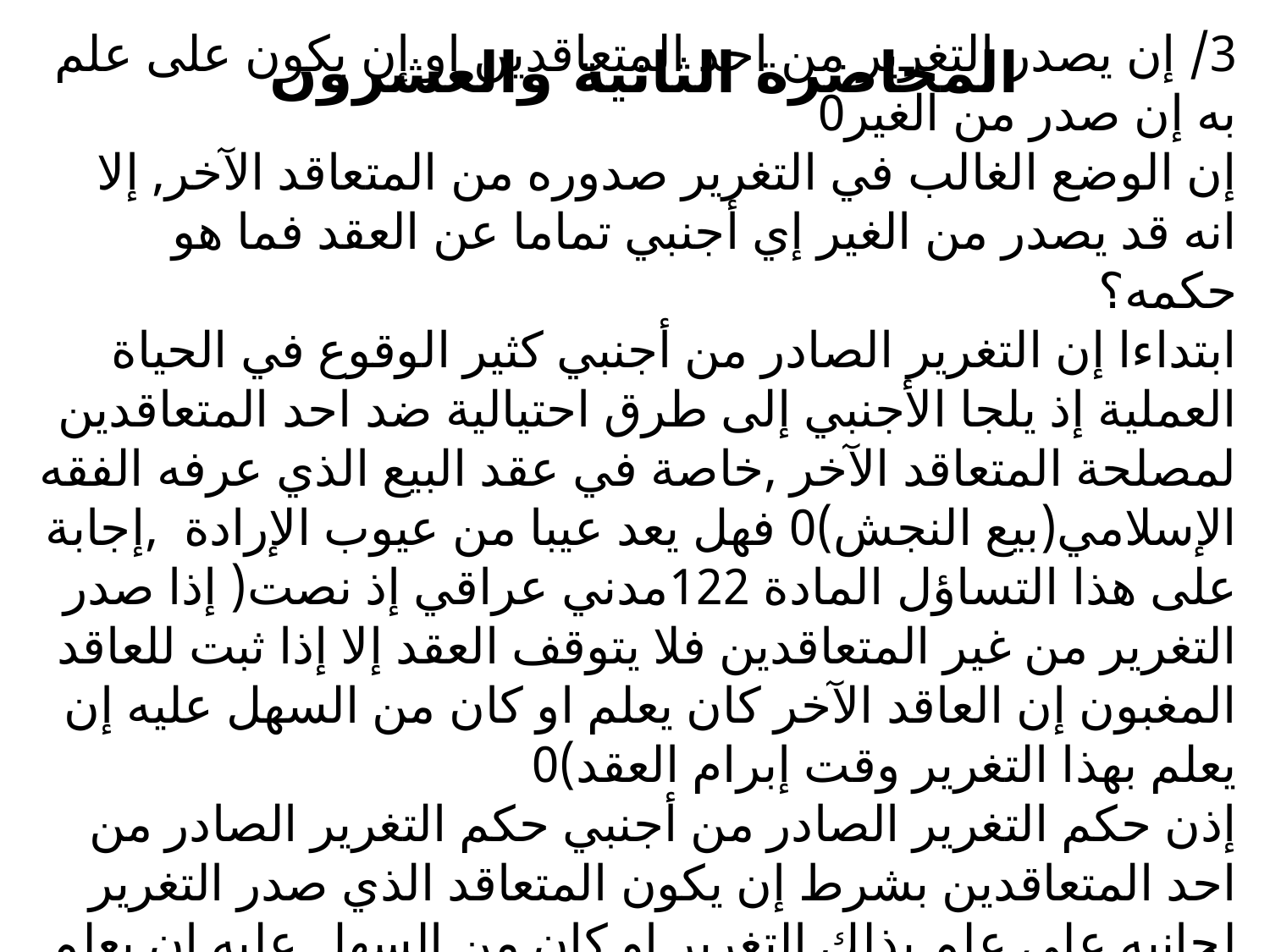

المحاضرة الثانية والعشرون

# 3/ إن يصدر التغرير من احد المتعاقدين او إن يكون على علم به إن صدر من الغير0 إن الوضع الغالب في التغرير صدوره من المتعاقد الآخر, إلا انه قد يصدر من الغير إي أجنبي تماما عن العقد فما هو حكمه؟ ابتداءا إن التغرير الصادر من أجنبي كثير الوقوع في الحياة العملية إذ يلجا الأجنبي إلى طرق احتيالية ضد احد المتعاقدين لمصلحة المتعاقد الآخر ,خاصة في عقد البيع الذي عرفه الفقه الإسلامي(بيع النجش)0 فهل يعد عيبا من عيوب الإرادة  ,إجابة على هذا التساؤل المادة 122مدني عراقي إذ نصت( إذا صدر التغرير من غير المتعاقدين فلا يتوقف العقد إلا إذا ثبت للعاقد المغبون إن العاقد الآخر كان يعلم او كان من السهل عليه إن يعلم بهذا التغرير وقت إبرام العقد)0 إذن حكم التغرير الصادر من أجنبي حكم التغرير الصادر من احد المتعاقدين بشرط إن يكون المتعاقد الذي صدر التغرير لجانبه على علم بذلك التغرير او كان من السهل عليه إن يعلم به0